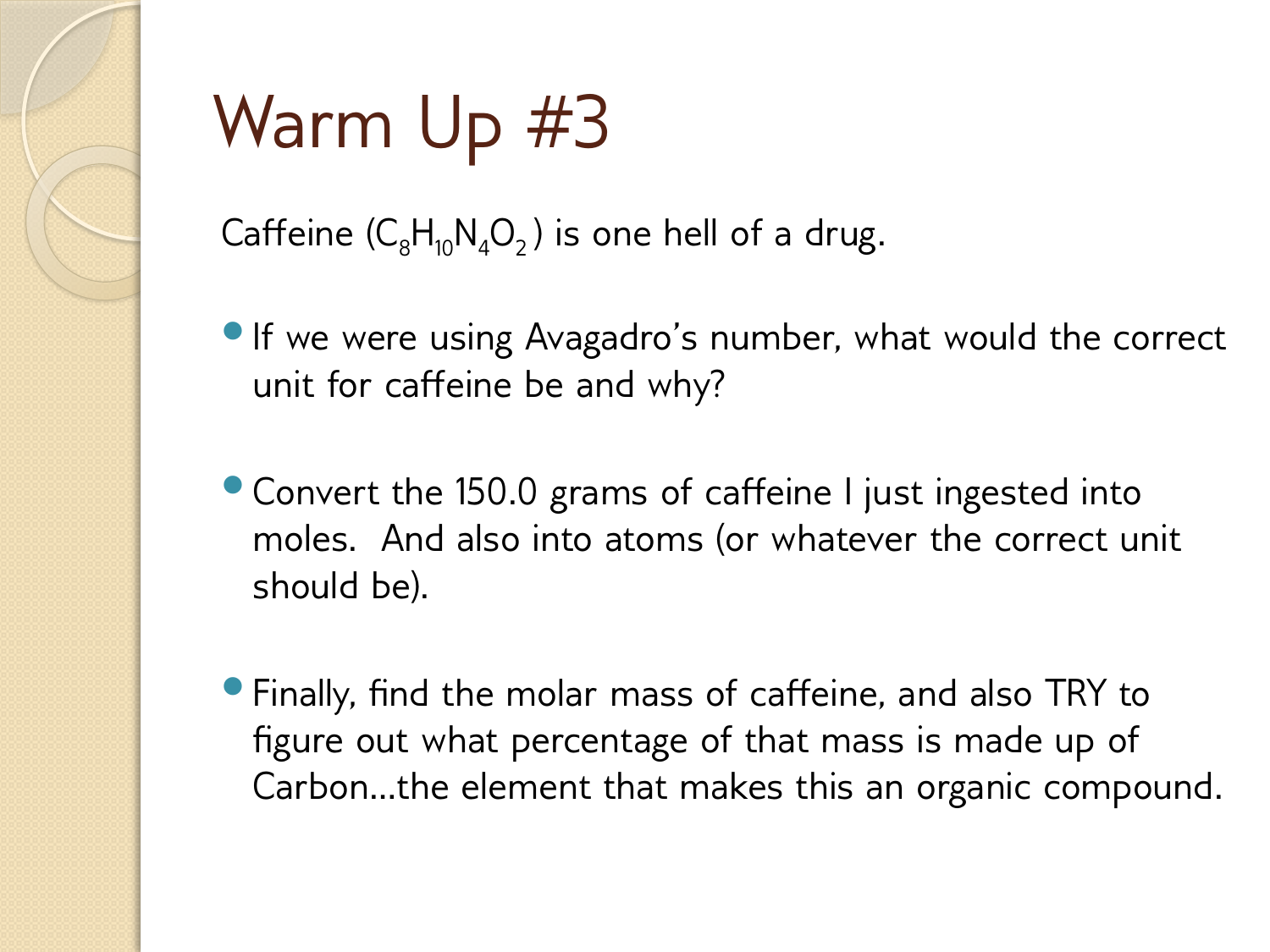

# Warm Up #3
Caffeine (C8H10N4O2 ) is one hell of a drug.

If we were using Avagadro’s number, what would the correct unit for caffeine be and why?

Convert the 150.0 grams of caffeine I just ingested into moles.  And also into atoms (or whatever the correct unit should be).

Finally, find the molar mass of caffeine, and also TRY to figure out what percentage of that mass is made up of Carbon…the element that makes this an organic compound.